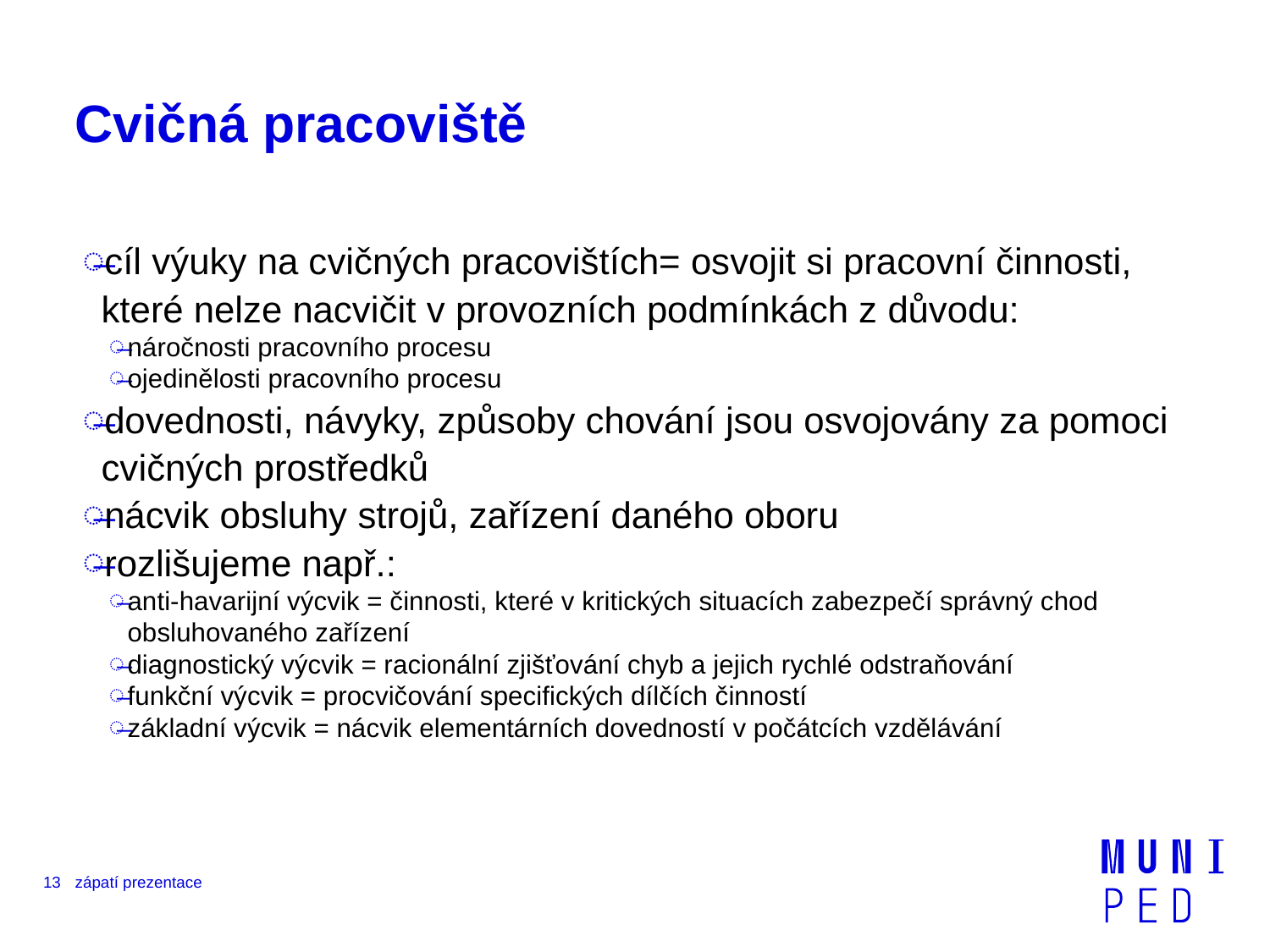

# Cvičná pracoviště
cíl výuky na cvičných pracovištích= osvojit si pracovní činnosti, které nelze nacvičit v provozních podmínkách z důvodu:
náročnosti pracovního procesu
ojedinělosti pracovního procesu
dovednosti, návyky, způsoby chování jsou osvojovány za pomoci cvičných prostředků
nácvik obsluhy strojů, zařízení daného oboru
rozlišujeme např.:
anti-havarijní výcvik = činnosti, které v kritických situacích zabezpečí správný chod obsluhovaného zařízení
diagnostický výcvik = racionální zjišťování chyb a jejich rychlé odstraňování
funkční výcvik = procvičování specifických dílčích činností
základní výcvik = nácvik elementárních dovedností v počátcích vzdělávání
13
zápatí prezentace